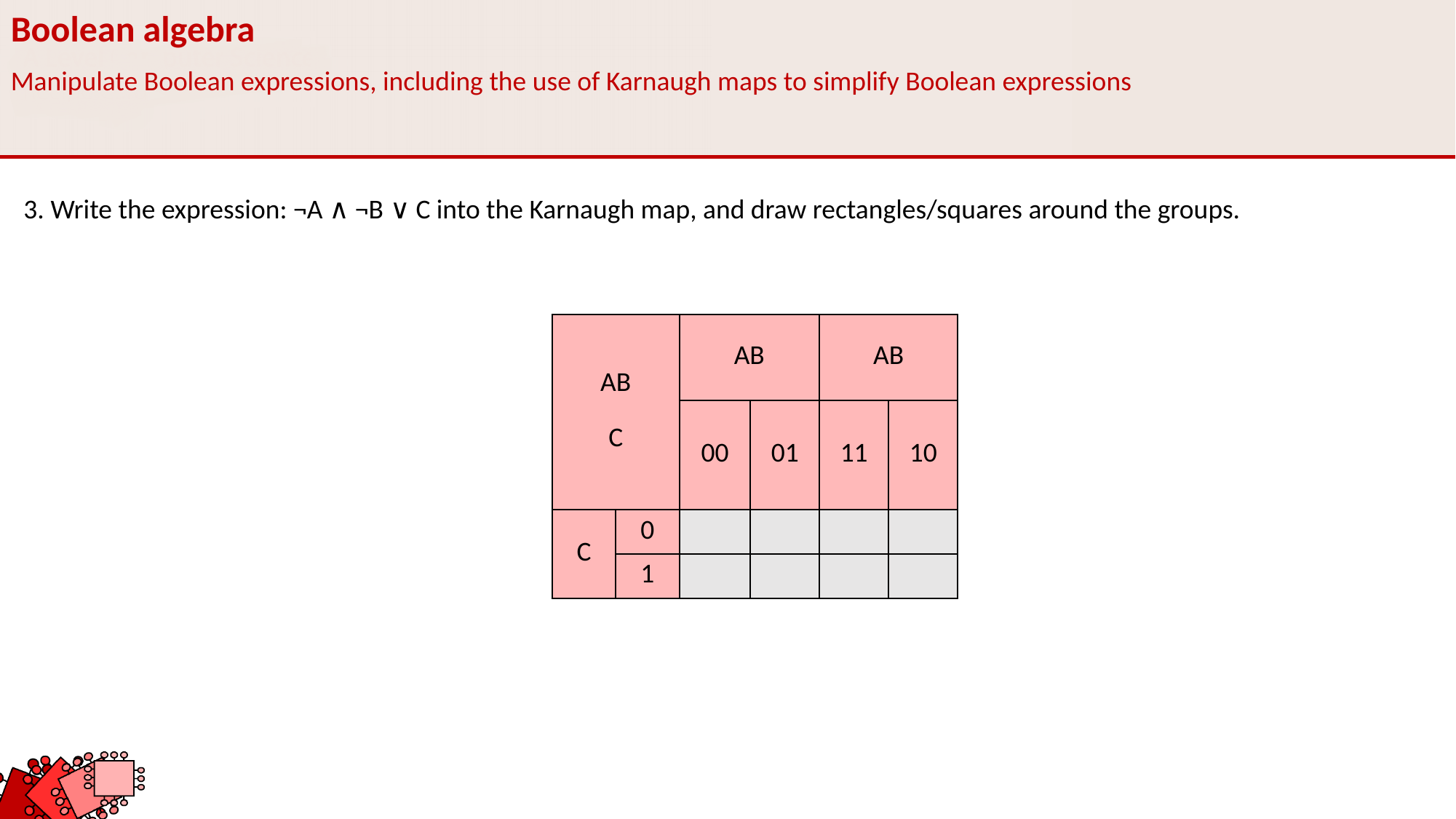

Boolean algebra
Manipulate Boolean expressions, including the use of Karnaugh maps to simplify Boolean expressions
3. Write the expression: ¬A ∧ ¬B ∨ C into the Karnaugh map, and draw rectangles/squares around the groups.
| AB C |  | AB |  | AB |  |
| --- | --- | --- | --- | --- | --- |
|  |  | 00 | 01 | 11 | 10 |
| C | 0 |  |  |  |  |
|  | 1 |  |  |  |  |